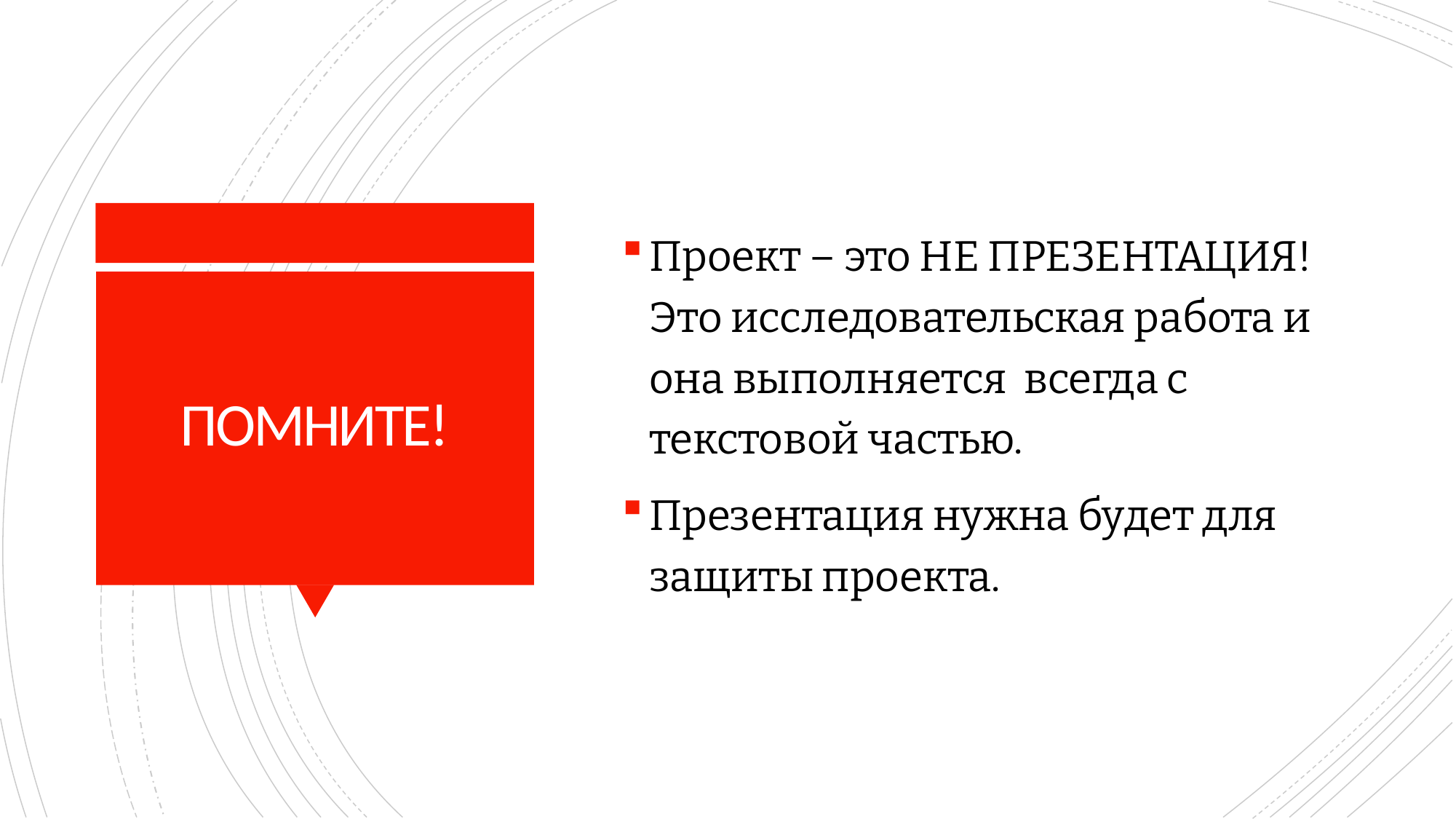

Проект – это НЕ ПРЕЗЕНТАЦИЯ! Это исследовательская работа и она выполняется  всегда с текстовой частью.
Презентация нужна будет для защиты проекта.
# ПОМНИТЕ!